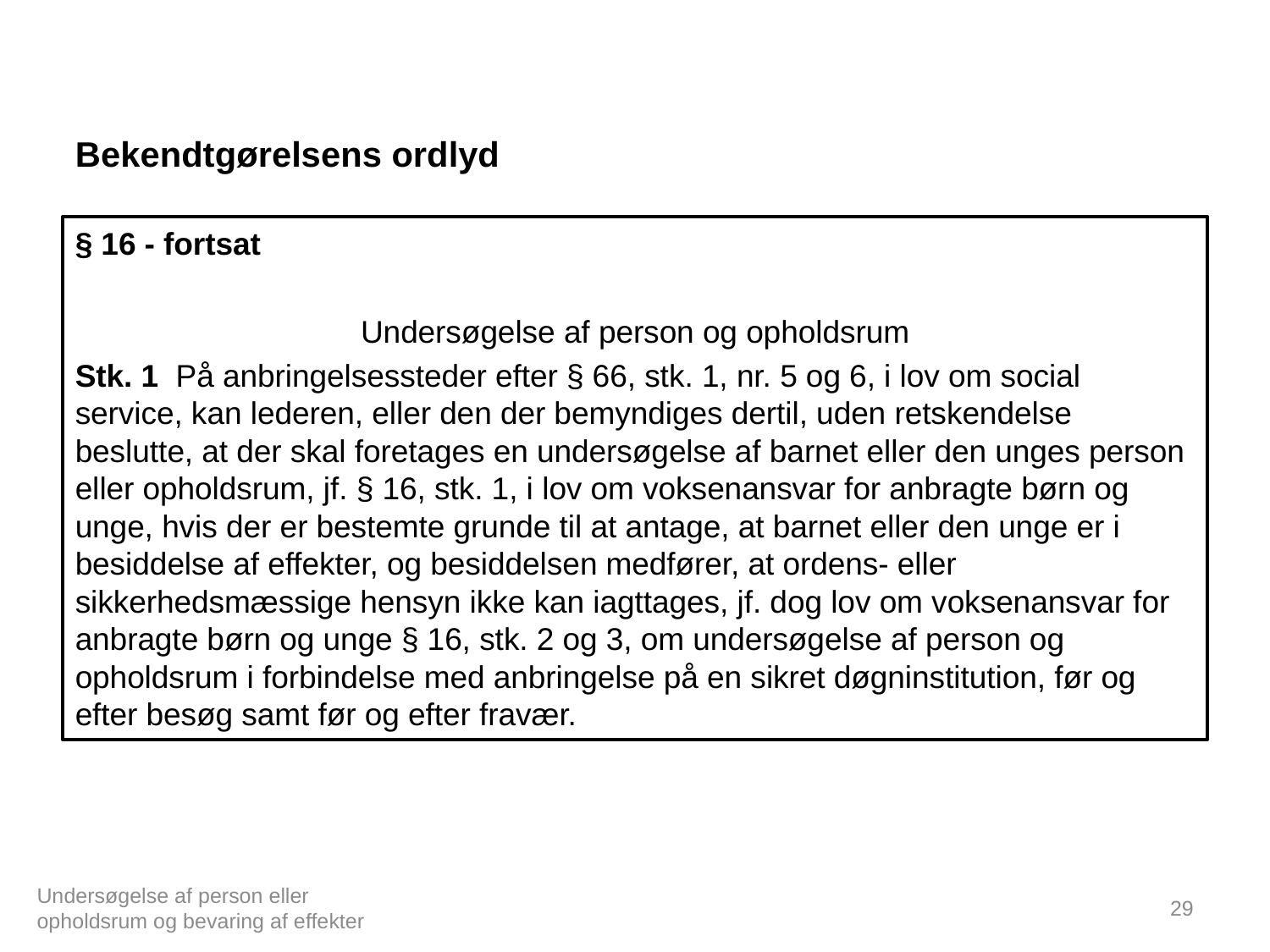

# Bekendtgørelsens ordlyd
§ 16 - fortsat

Undersøgelse af person og opholdsrum
Stk. 1  På anbringelsessteder efter § 66, stk. 1, nr. 5 og 6, i lov om social service, kan lederen, eller den der bemyndiges dertil, uden retskendelse beslutte, at der skal foretages en undersøgelse af barnet eller den unges person eller opholdsrum, jf. § 16, stk. 1, i lov om voksenansvar for anbragte børn og unge, hvis der er bestemte grunde til at antage, at barnet eller den unge er i besiddelse af effekter, og besiddelsen medfører, at ordens- eller sikkerhedsmæssige hensyn ikke kan iagttages, jf. dog lov om voksenansvar for anbragte børn og unge § 16, stk. 2 og 3, om undersøgelse af person og opholdsrum i forbindelse med anbringelse på en sikret døgninstitution, før og efter besøg samt før og efter fravær.
Undersøgelse af person eller opholdsrum og bevaring af effekter
29